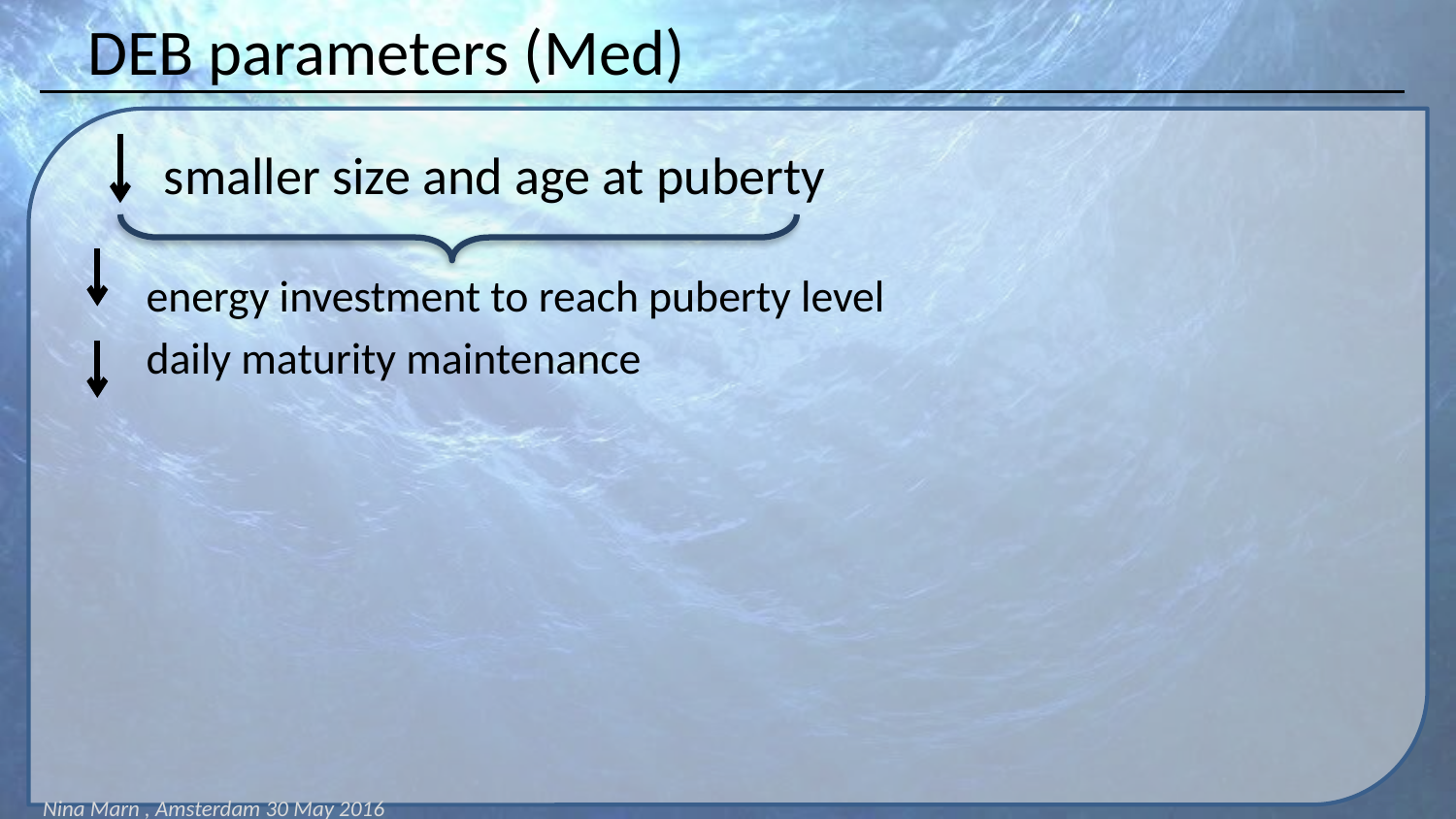

DEB parameters (Med)
  smaller size and age at puberty

energy investment to reach puberty level
daily maturity maintenance